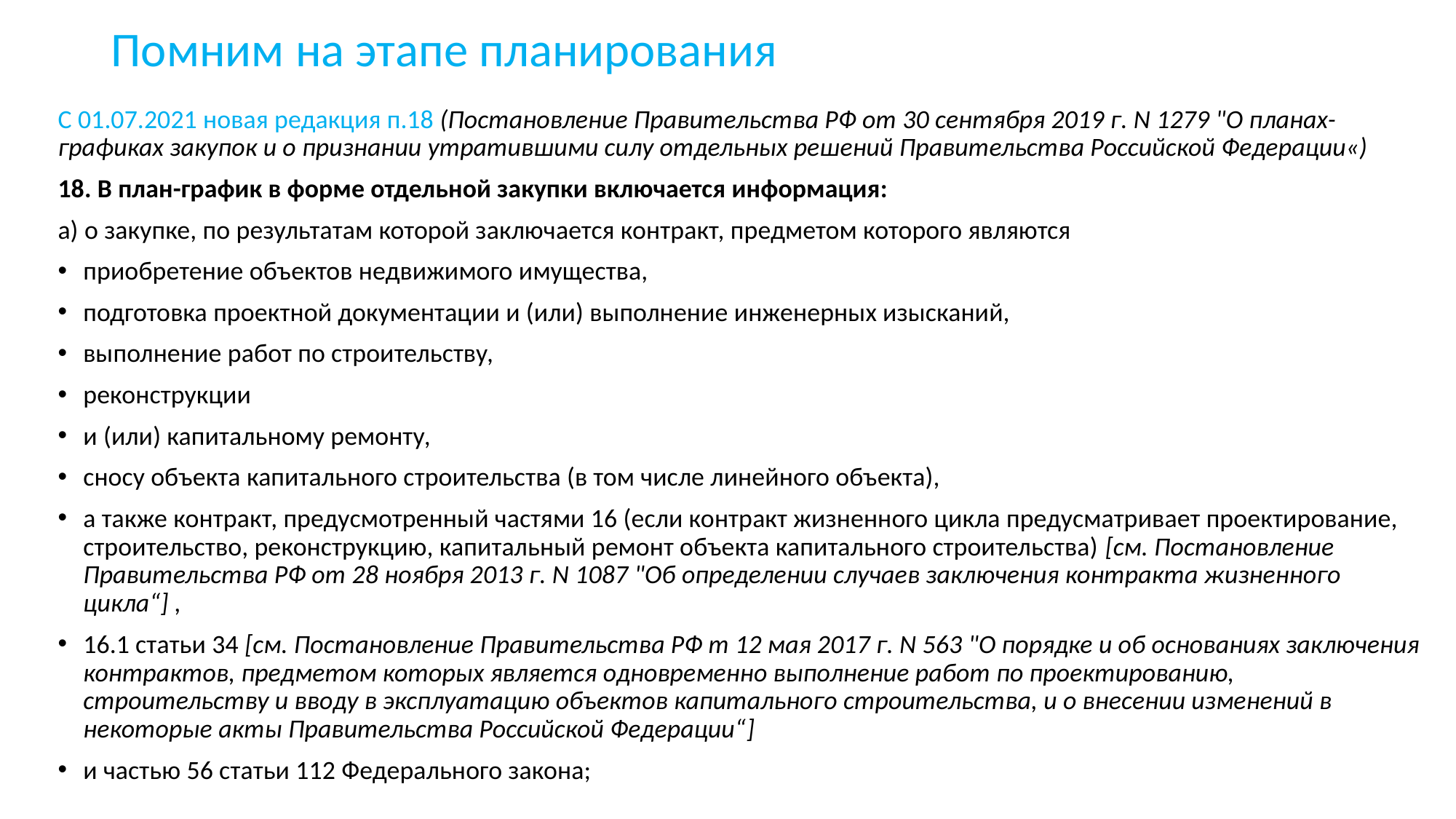

# Помним на этапе планирования
С 01.07.2021 новая редакция п.18 (Постановление Правительства РФ от 30 сентября 2019 г. N 1279 "О планах-графиках закупок и о признании утратившими силу отдельных решений Правительства Российской Федерации«)
18. В план-график в форме отдельной закупки включается информация:
а) о закупке, по результатам которой заключается контракт, предметом которого являются
приобретение объектов недвижимого имущества,
подготовка проектной документации и (или) выполнение инженерных изысканий,
выполнение работ по строительству,
реконструкции
и (или) капитальному ремонту,
сносу объекта капитального строительства (в том числе линейного объекта),
а также контракт, предусмотренный частями 16 (если контракт жизненного цикла предусматривает проектирование, строительство, реконструкцию, капитальный ремонт объекта капитального строительства) [см. Постановление Правительства РФ от 28 ноября 2013 г. N 1087 "Об определении случаев заключения контракта жизненного цикла“] ,
16.1 статьи 34 [см. Постановление Правительства РФ т 12 мая 2017 г. N 563 "О порядке и об основаниях заключения контрактов, предметом которых является одновременно выполнение работ по проектированию, строительству и вводу в эксплуатацию объектов капитального строительства, и о внесении изменений в некоторые акты Правительства Российской Федерации“]
и частью 56 статьи 112 Федерального закона;